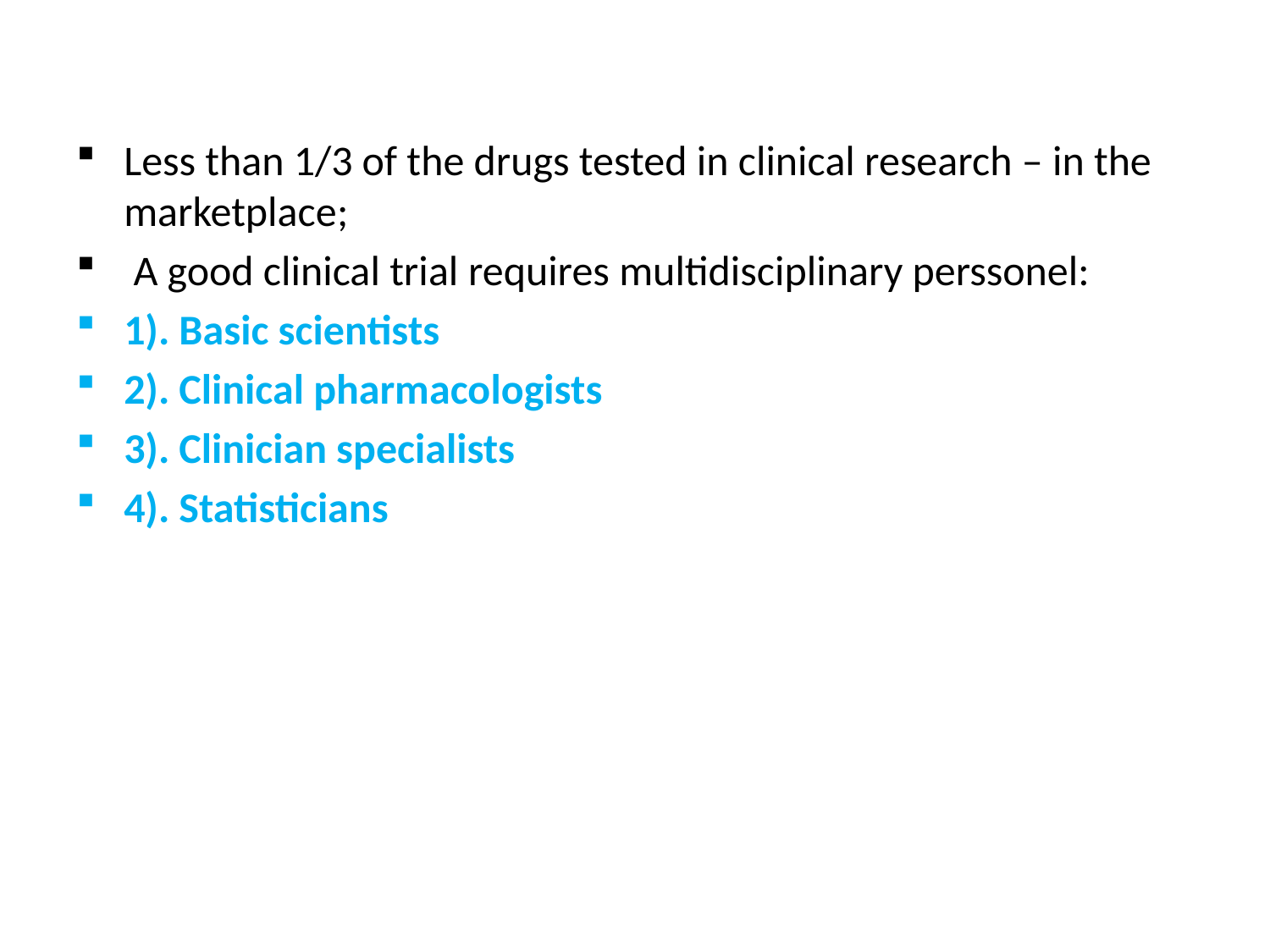

#
Less than 1/3 of the drugs tested in clinical research – in the marketplace;
 A good clinical trial requires multidisciplinary perssonel:
1). Basic scientists
2). Clinical pharmacologists
3). Clinician specialists
4). Statisticians